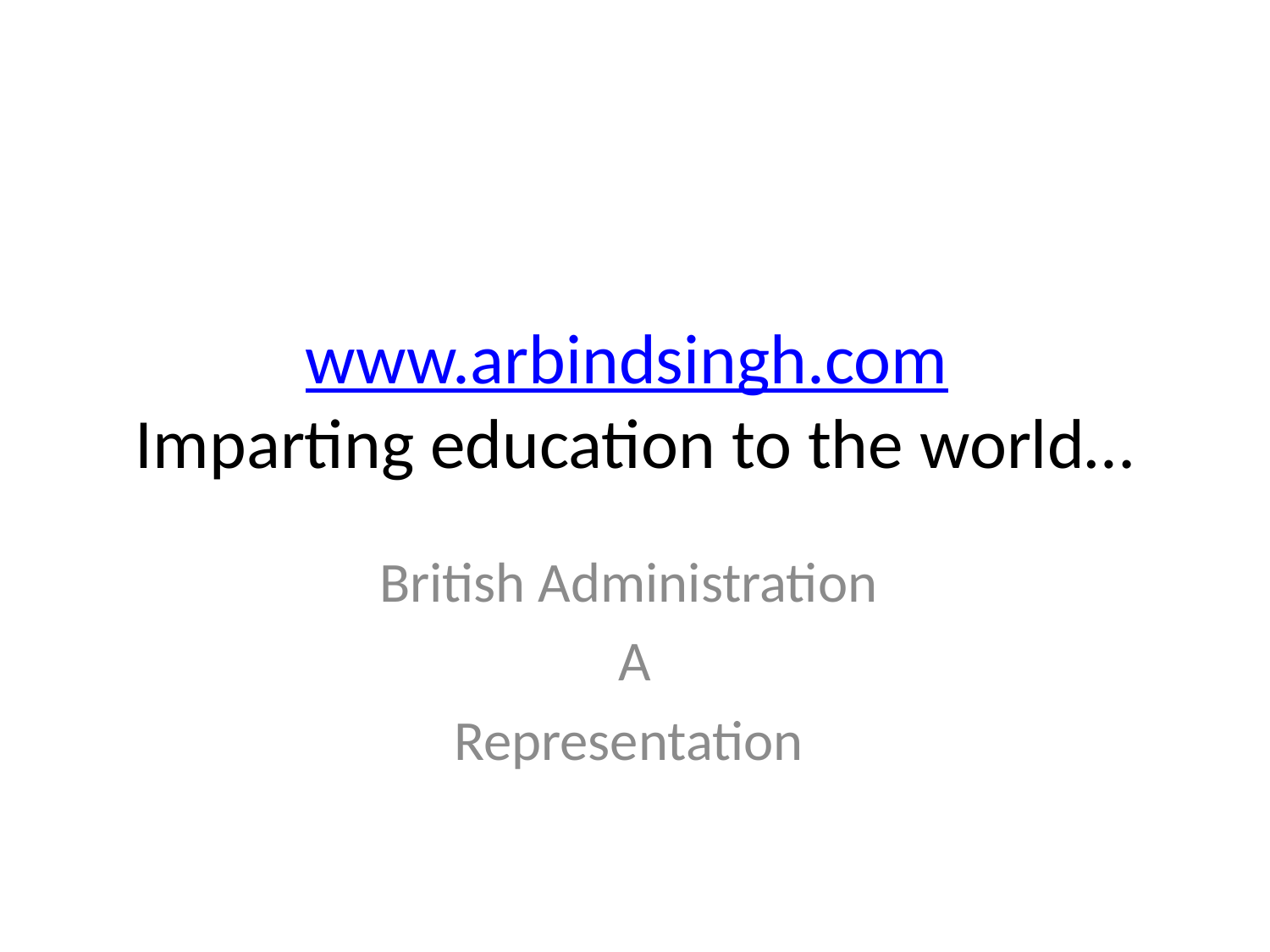

# www.arbindsingh.com Imparting education to the world…
British Administration
A
Representation